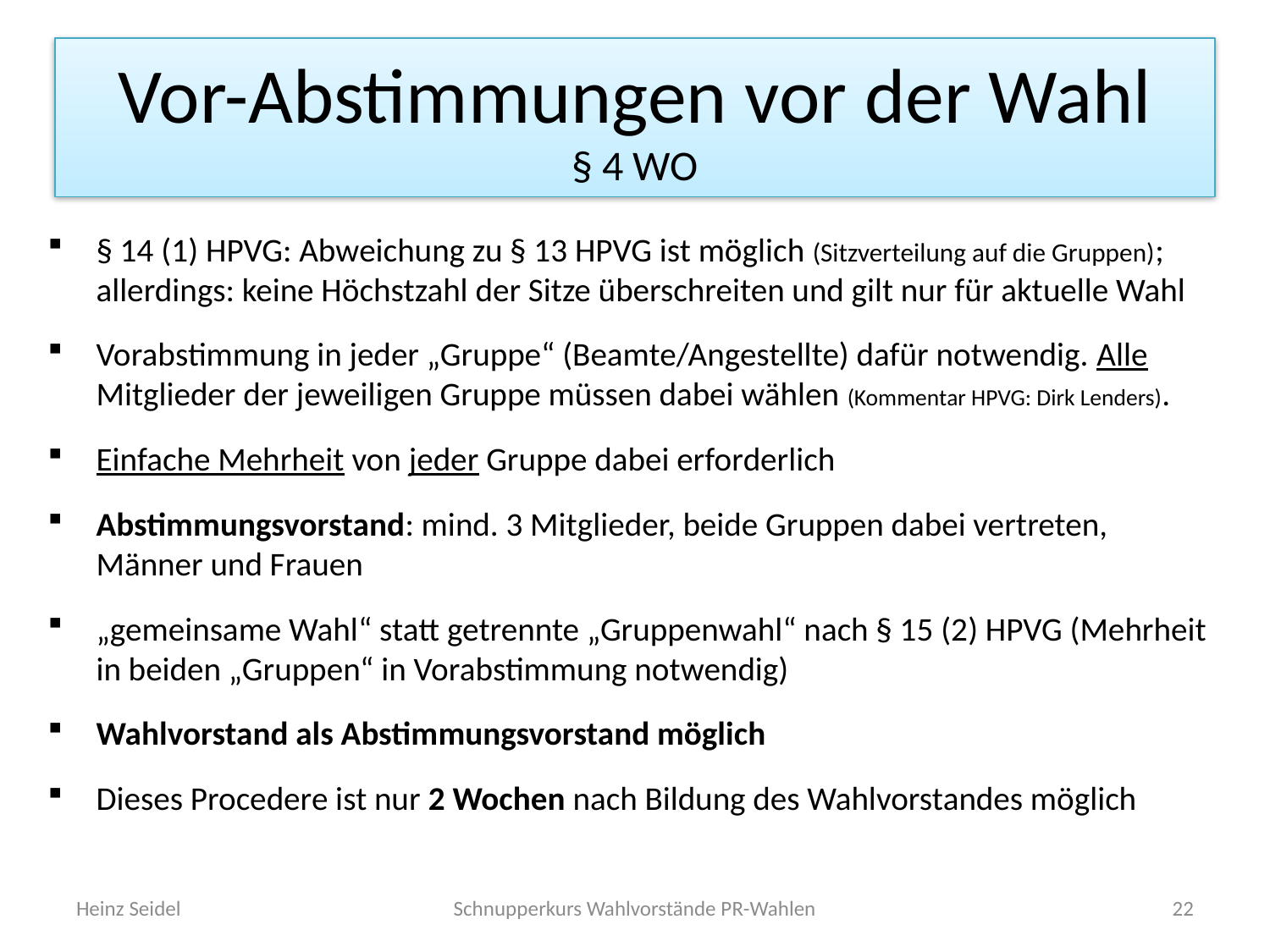

# Vor-Abstimmungen vor der Wahl § 4 WO
§ 14 (1) HPVG: Abweichung zu § 13 HPVG ist möglich (Sitzverteilung auf die Gruppen); allerdings: keine Höchstzahl der Sitze überschreiten und gilt nur für aktuelle Wahl

Vorabstimmung in jeder „Gruppe“ (Beamte/Angestellte) dafür notwendig. Alle Mitglieder der jeweiligen Gruppe müssen dabei wählen (Kommentar HPVG: Dirk Lenders).

Einfache Mehrheit von jeder Gruppe dabei erforderlich

Abstimmungsvorstand: mind. 3 Mitglieder, beide Gruppen dabei vertreten, Männer und Frauen

„gemeinsame Wahl“ statt getrennte „Gruppenwahl“ nach § 15 (2) HPVG (Mehrheit in beiden „Gruppen“ in Vorabstimmung notwendig)

Wahlvorstand als Abstimmungsvorstand möglich

Dieses Procedere ist nur 2 Wochen nach Bildung des Wahlvorstandes möglich
Heinz Seidel
Schnupperkurs Wahlvorstände PR-Wahlen
22